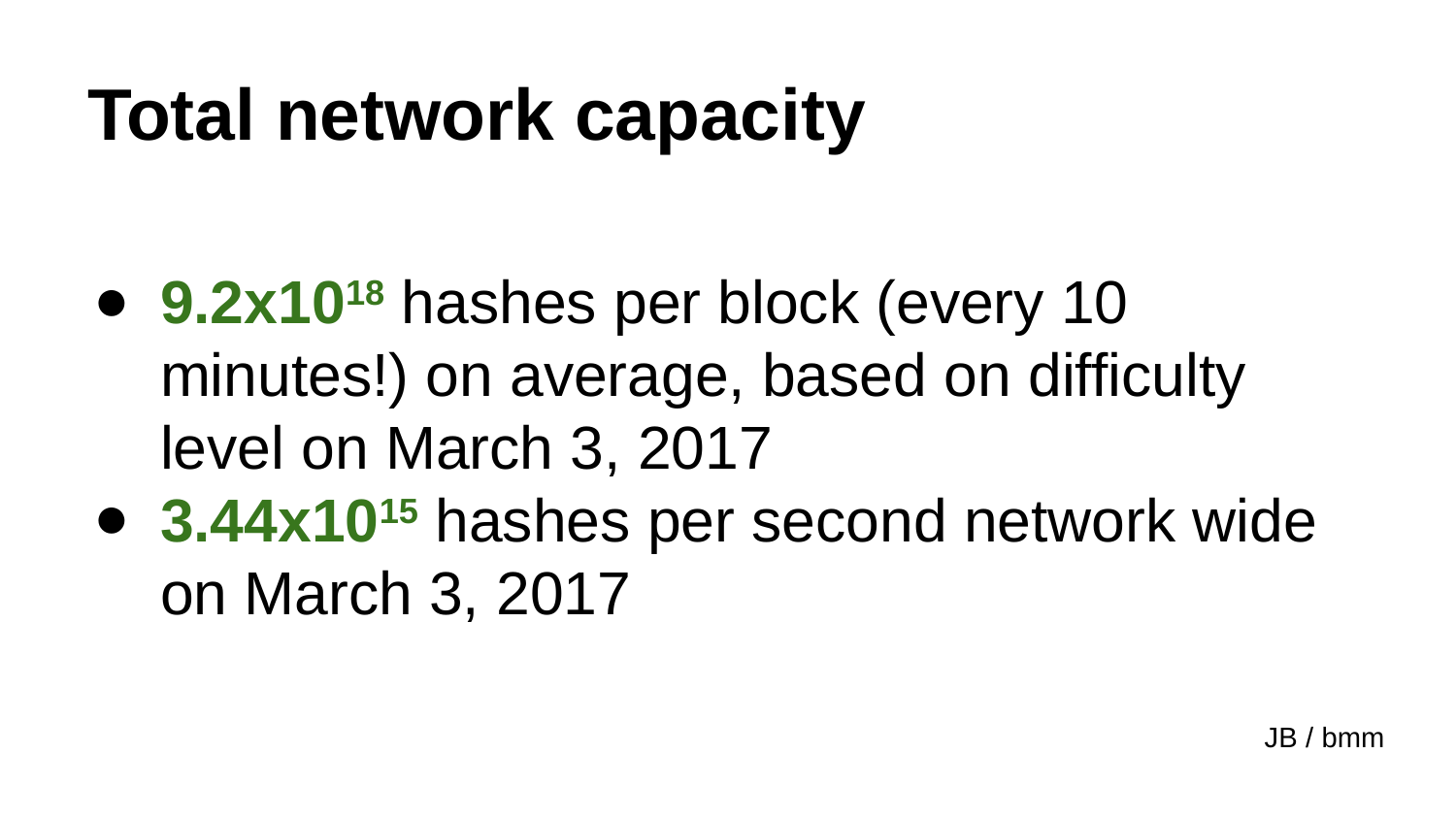

# Total network capacity

9.2x1018 hashes per block (every 10 minutes!) on average, based on difficulty level on March 3, 2017
3.44x1015 hashes per second network wide on March 3, 2017
JB / bmm